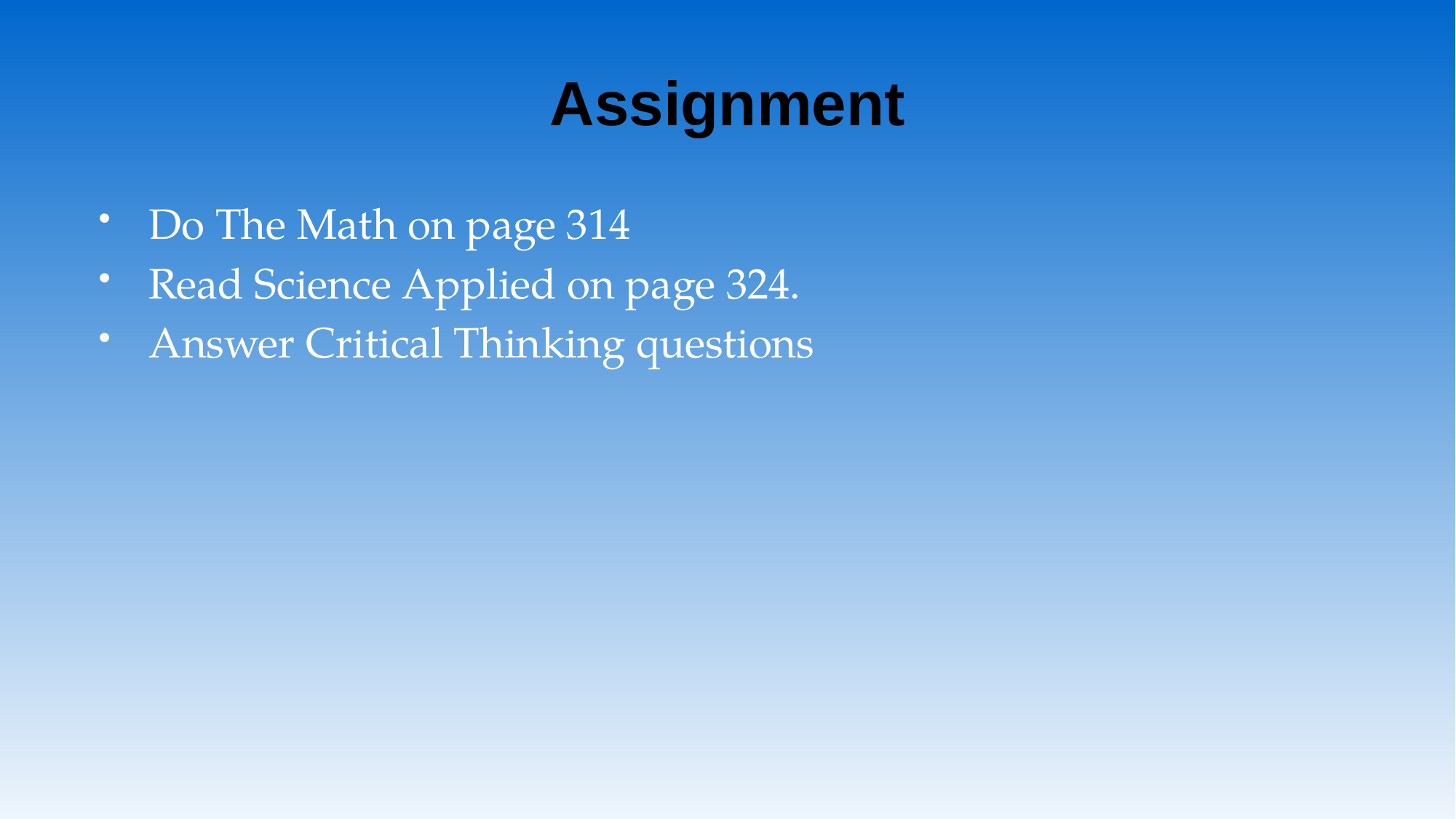

# Assignment
Do The Math on page 314
Read Science Applied on page 324.
Answer Critical Thinking questions